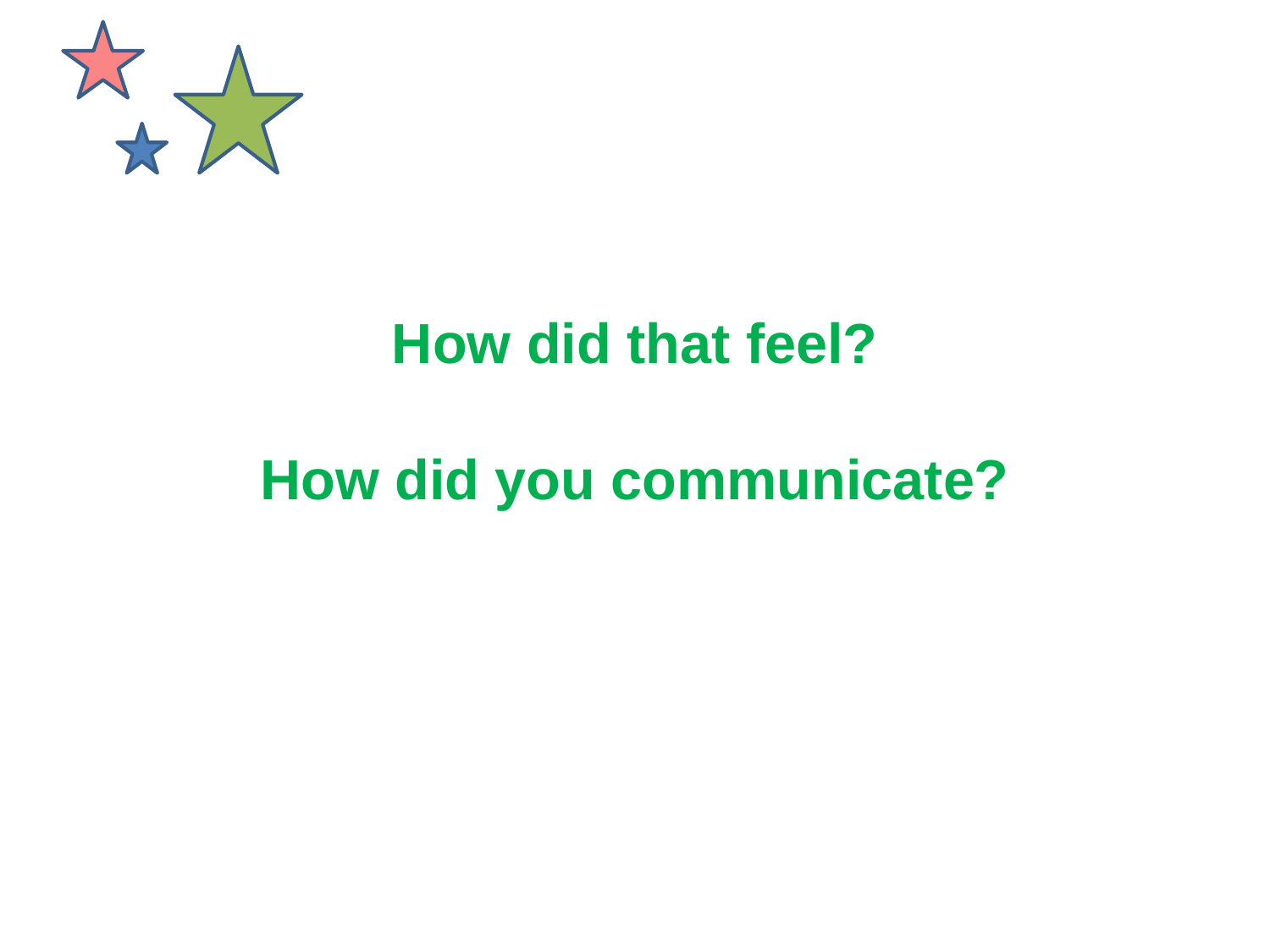

How did that feel?
How did you communicate?